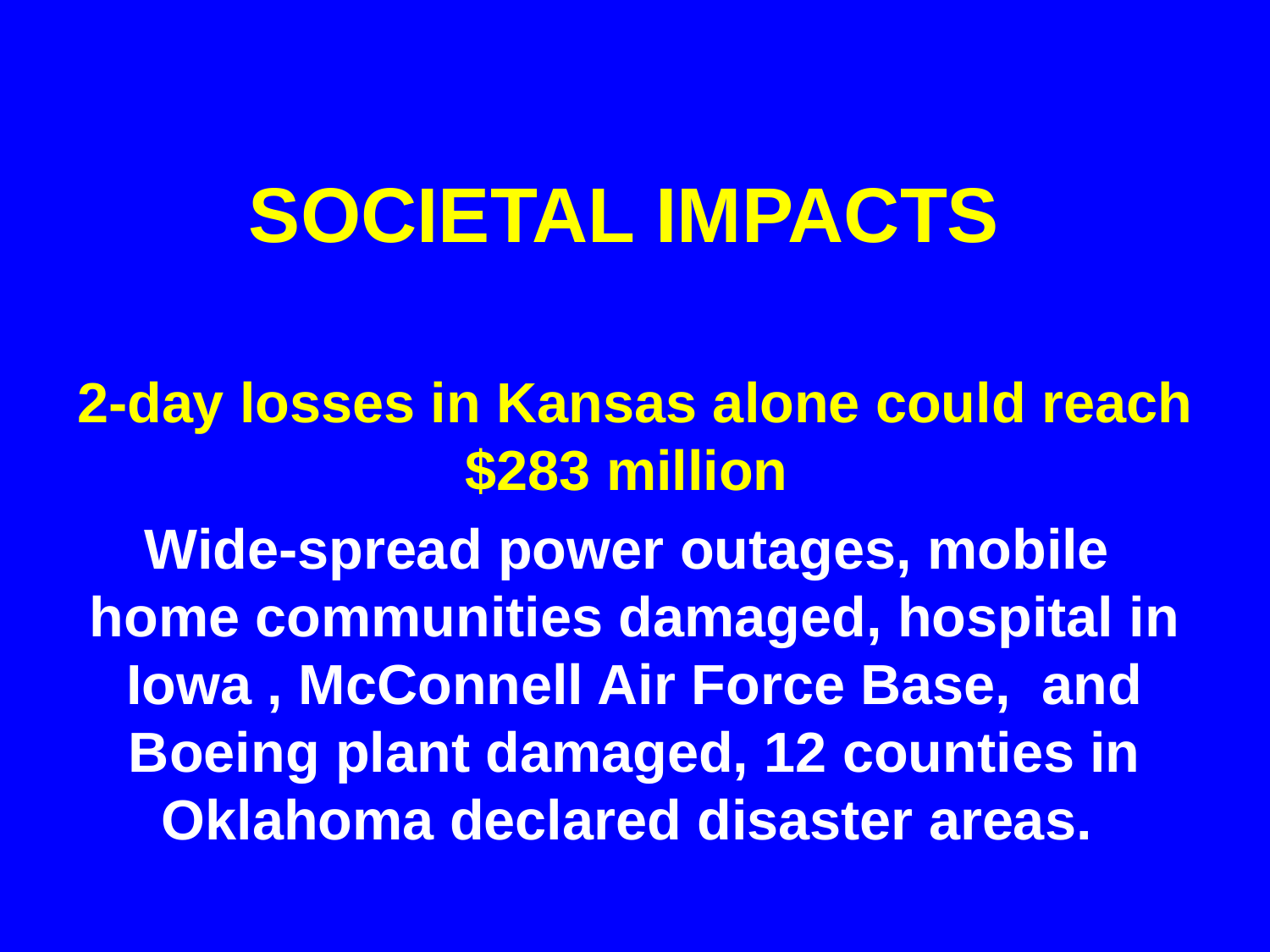

# SOCIETAL IMPACTS
2-day losses in Kansas alone could reach $283 million
Wide-spread power outages, mobile  home communities damaged, hospital in Iowa , McConnell Air Force Base,  and Boeing plant damaged, 12 counties in Oklahoma declared disaster areas.